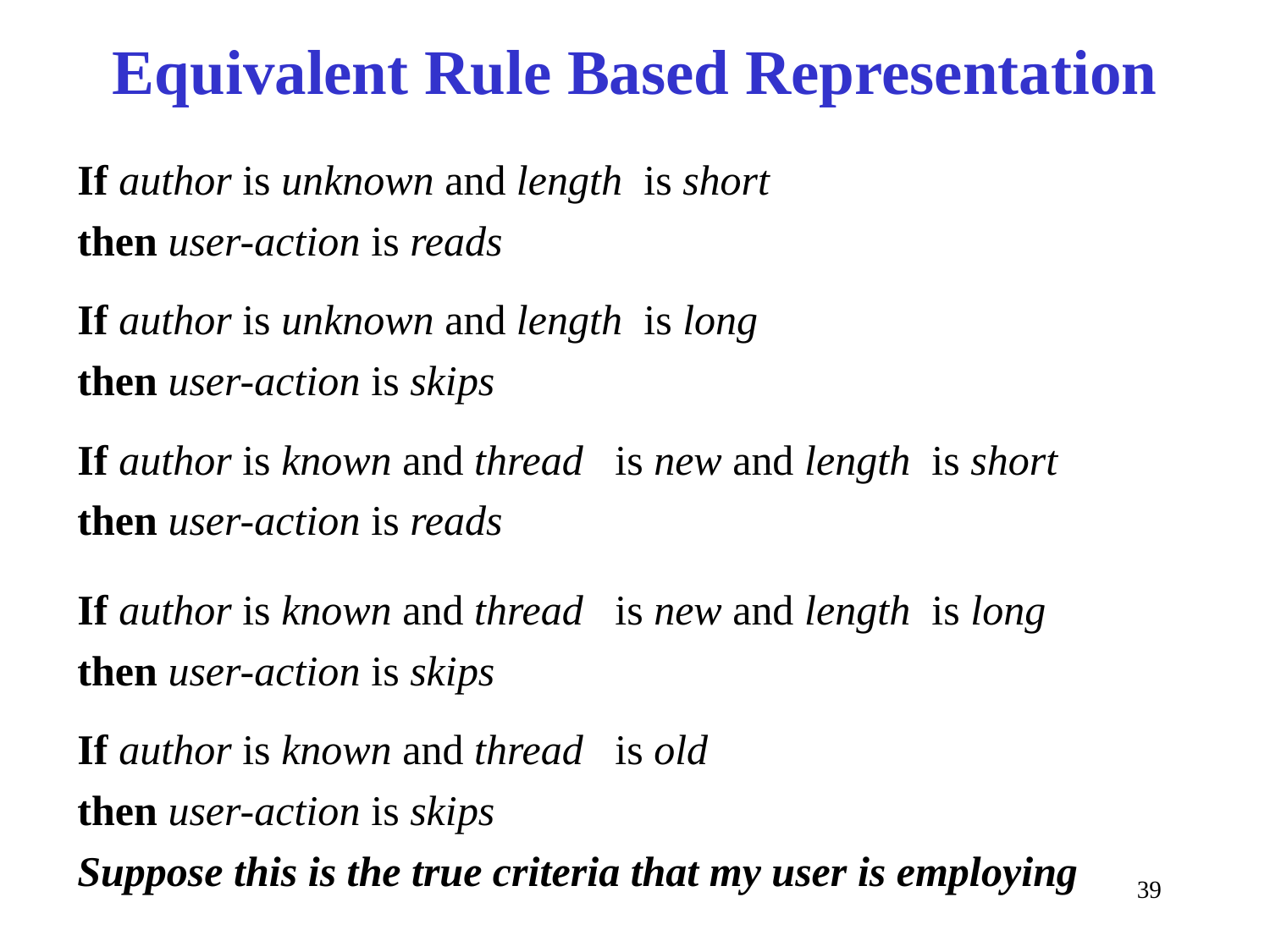

# Equivalent Rule Based Representation
If author is unknown and length  is short
then user-action is reads
If author is unknown and length  is long
then user-action is skips
If author is known and thread   is new and length  is short
then user-action is reads
If author is known and thread   is new and length  is long
then user-action is skips
If author is known and thread   is old
then user-action is skips
Suppose this is the true criteria that my user is employing
39